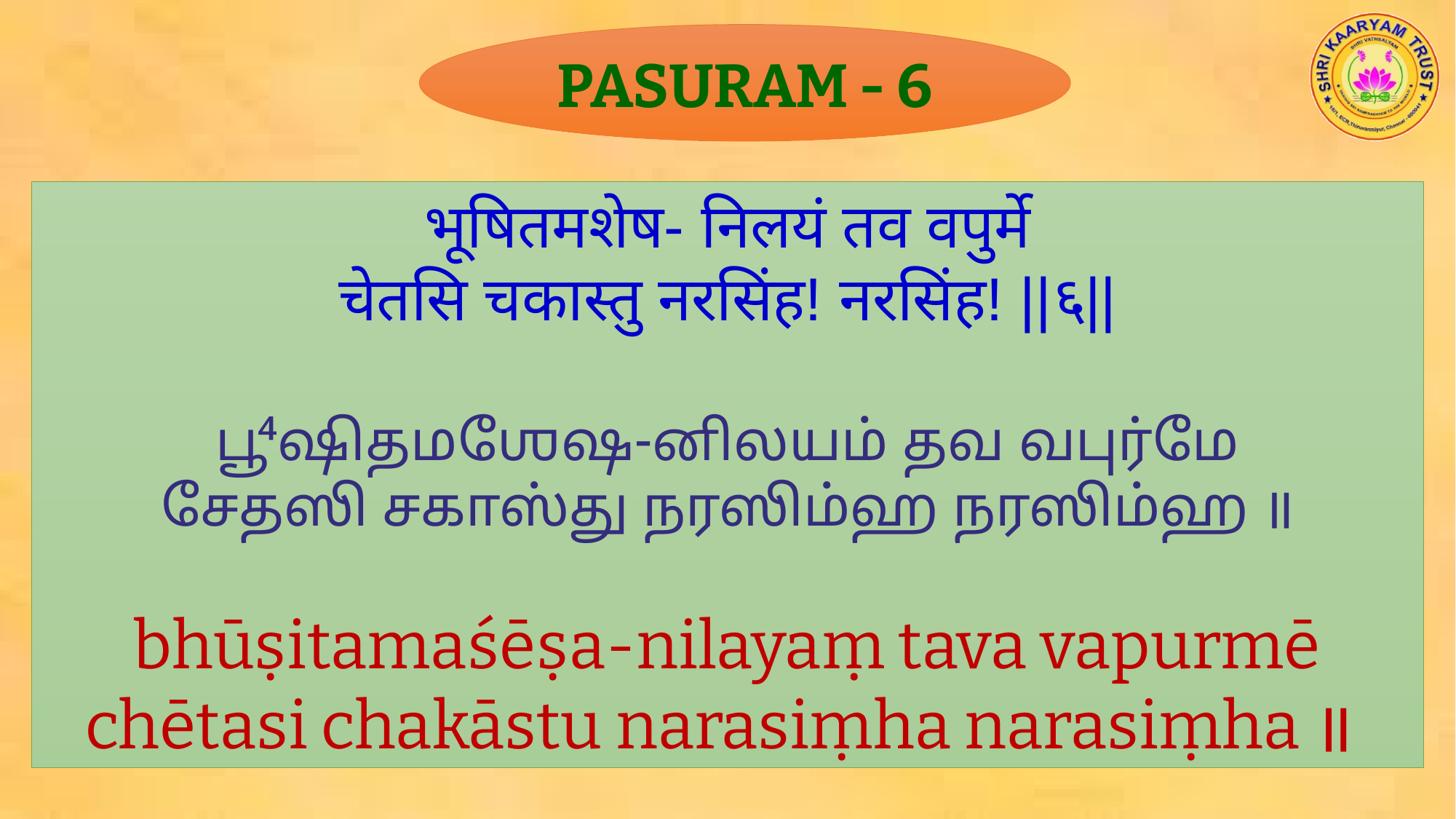

PASURAM - 6
भूषितमशेष- निलयं तव वपुर्मे
चेतसि चकास्तु नरसिंह! नरसिंह! ||६||

பூ⁴ஷிதமஶேஷ-னிலயம் தவ வபுர்மே
சேதஸி சகாஸ்து நரஸிம்ஹ நரஸிம்ஹ ॥

bhūṣitamaśēṣa-nilayaṃ tava vapurmē
chētasi chakāstu narasiṃha narasiṃha ॥